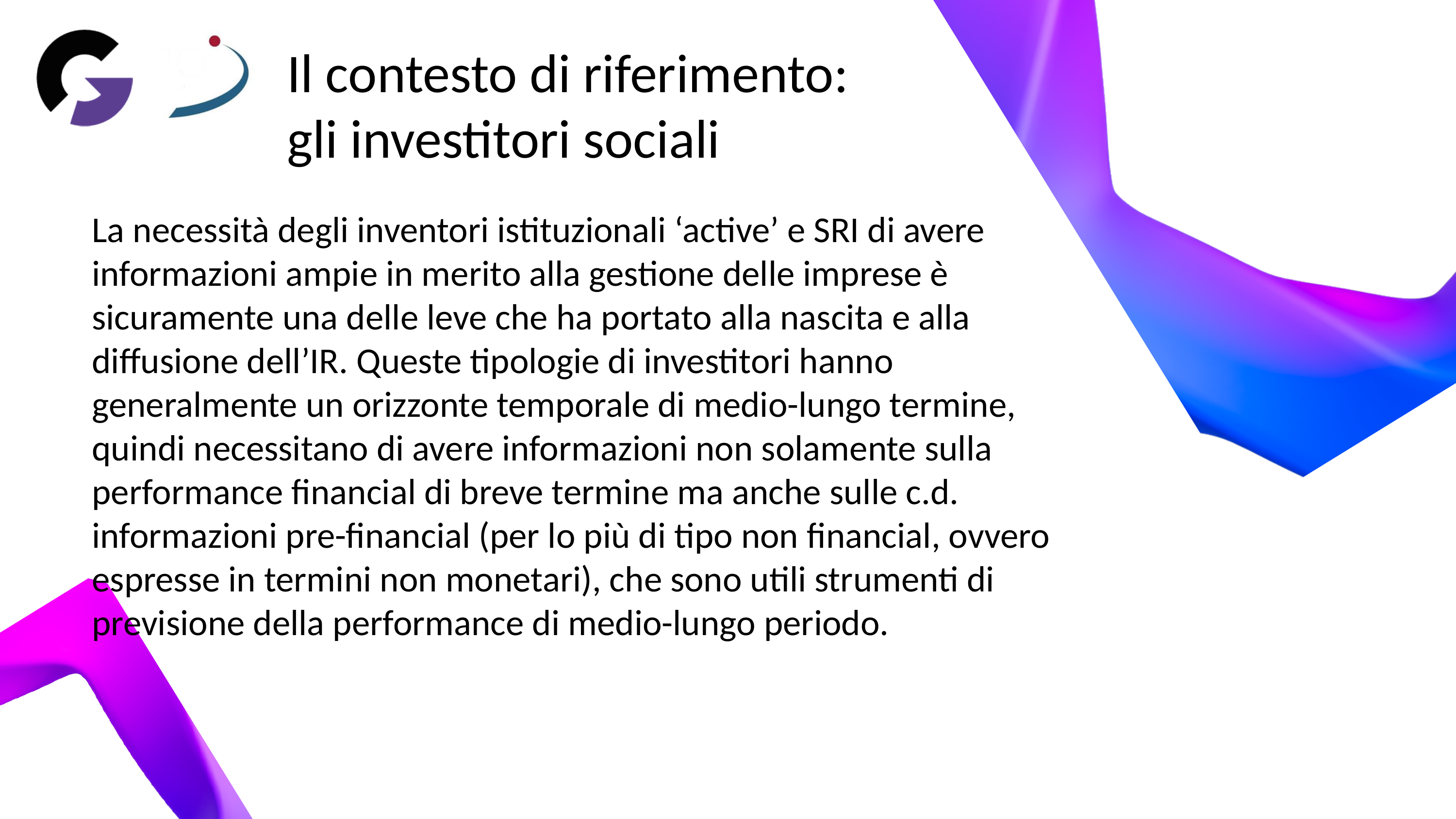

Il contesto di riferimento:
gli investitori sociali
La necessità degli inventori istituzionali ‘active’ e SRI di avere informazioni ampie in merito alla gestione delle imprese è sicuramente una delle leve che ha portato alla nascita e alla diffusione dell’IR. Queste tipologie di investitori hanno generalmente un orizzonte temporale di medio-lungo termine, quindi necessitano di avere informazioni non solamente sulla performance financial di breve termine ma anche sulle c.d. informazioni pre-financial (per lo più di tipo non financial, ovvero espresse in termini non monetari), che sono utili strumenti di previsione della performance di medio-lungo periodo.